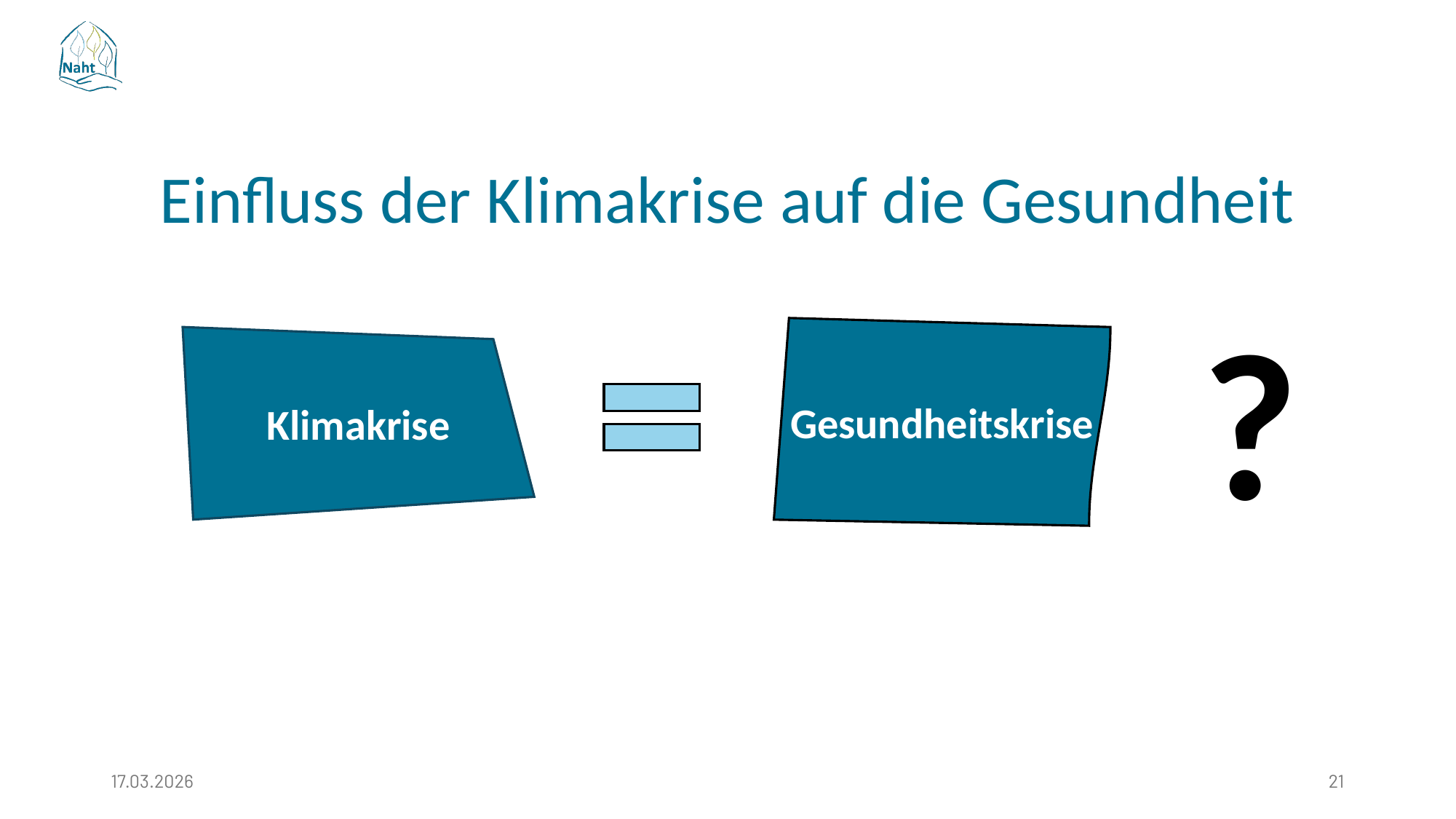

# Einfluss der Klimakrise auf die Gesundheit
?
Gesundheitskrise

Klimakrise

17.03.2026
21